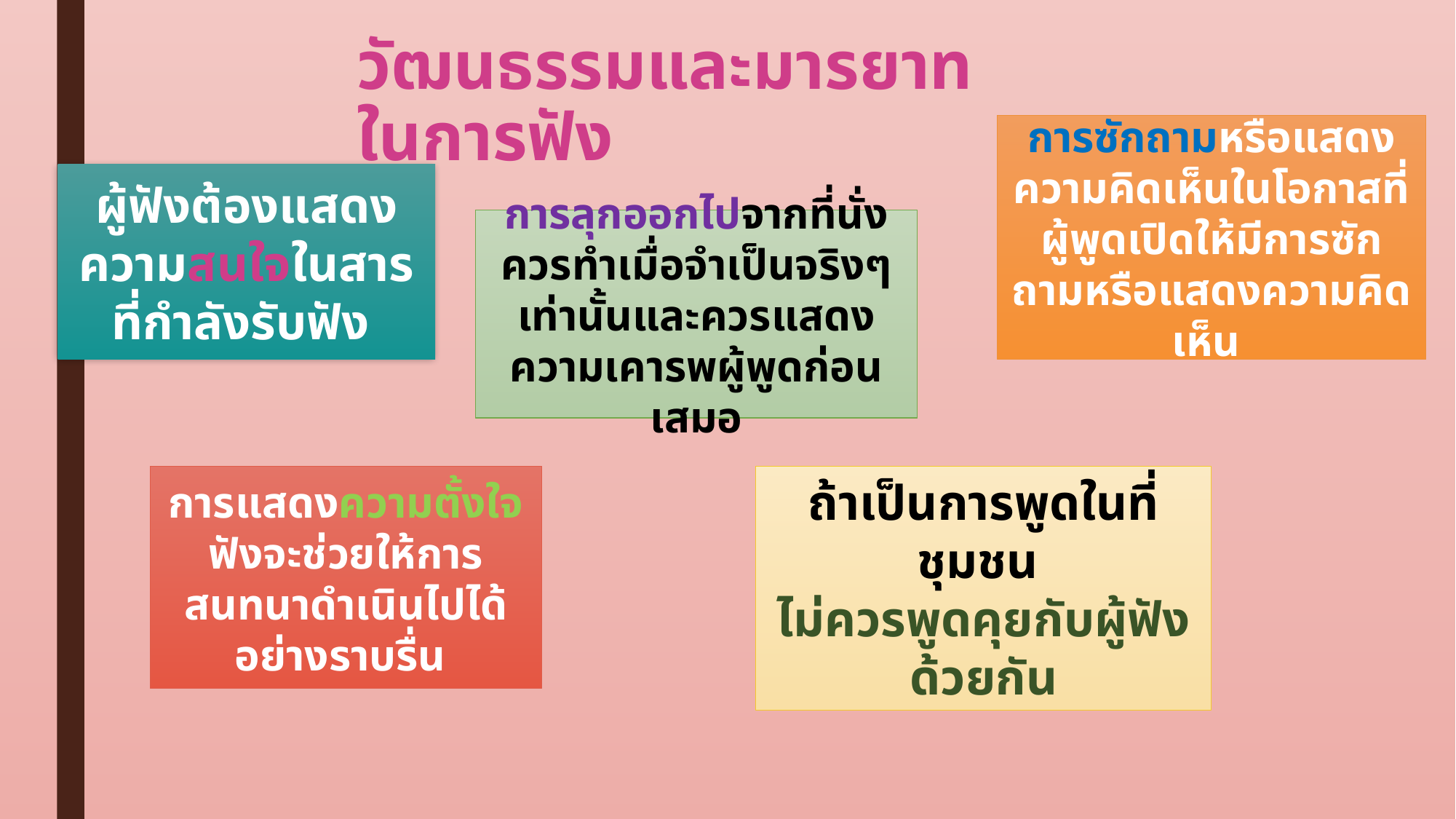

# วัฒนธรรมและมารยาทในการฟัง
การซักถามหรือแสดงความคิดเห็นในโอกาสที่ผู้พูดเปิดให้มีการซักถามหรือแสดงความคิดเห็น
ผู้ฟังต้องแสดงความสนใจในสารที่กำลังรับฟัง
การลุกออกไปจากที่นั่งควรทำเมื่อจำเป็นจริงๆ เท่านั้นและควรแสดง
ความเคารพผู้พูดก่อนเสมอ
การแสดงความตั้งใจฟังจะช่วยให้การสนทนาดำเนินไปได้อย่างราบรื่น
ถ้าเป็นการพูดในที่ชุมชน
ไม่ควรพูดคุยกับผู้ฟังด้วยกัน